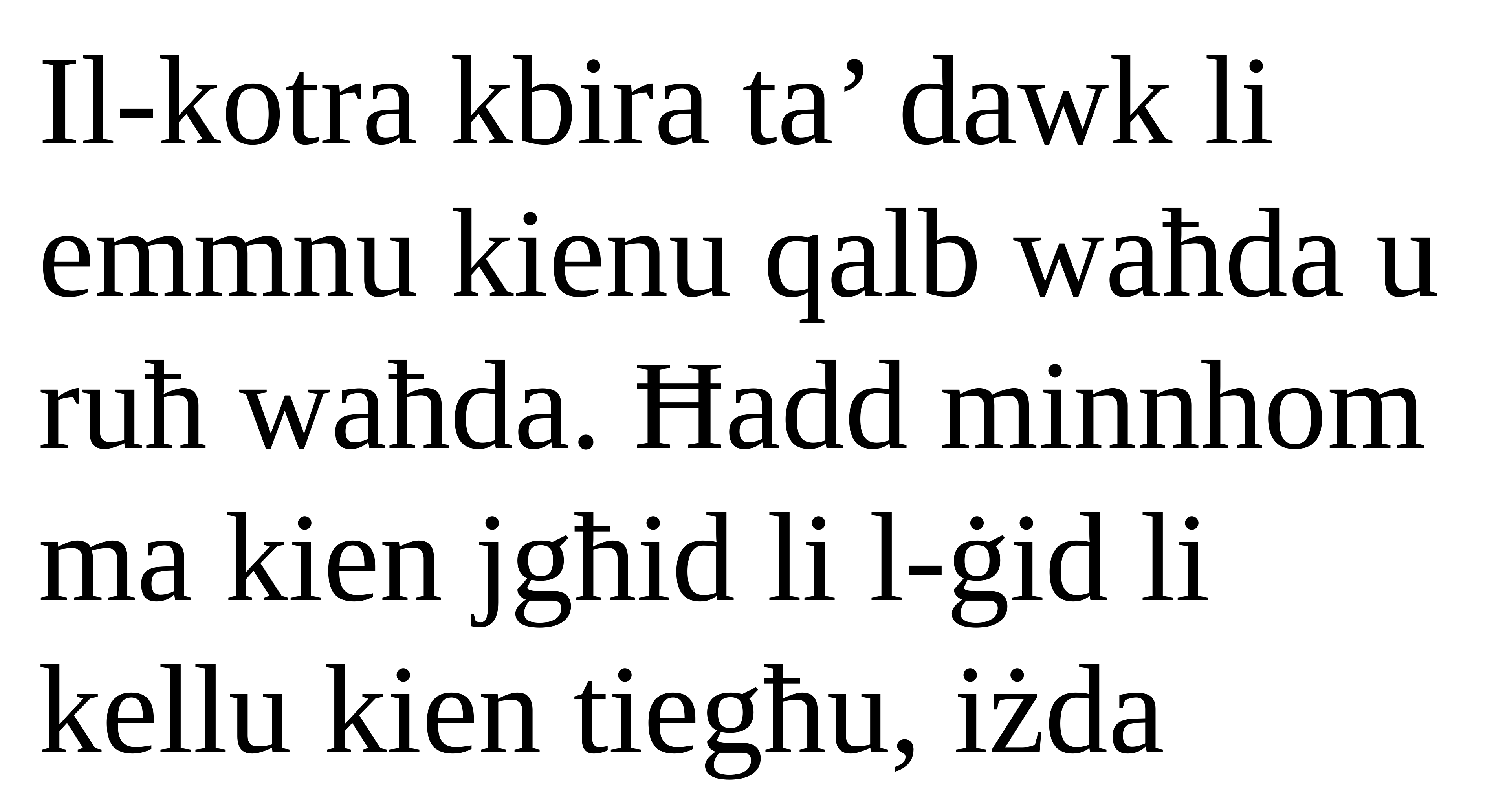

Il-kotra kbira ta’ dawk li emmnu kienu qalb waħda u ruħ waħda. Ħadd minnhom ma kien jgħid li l-ġid li kellu kien tiegħu, iżda